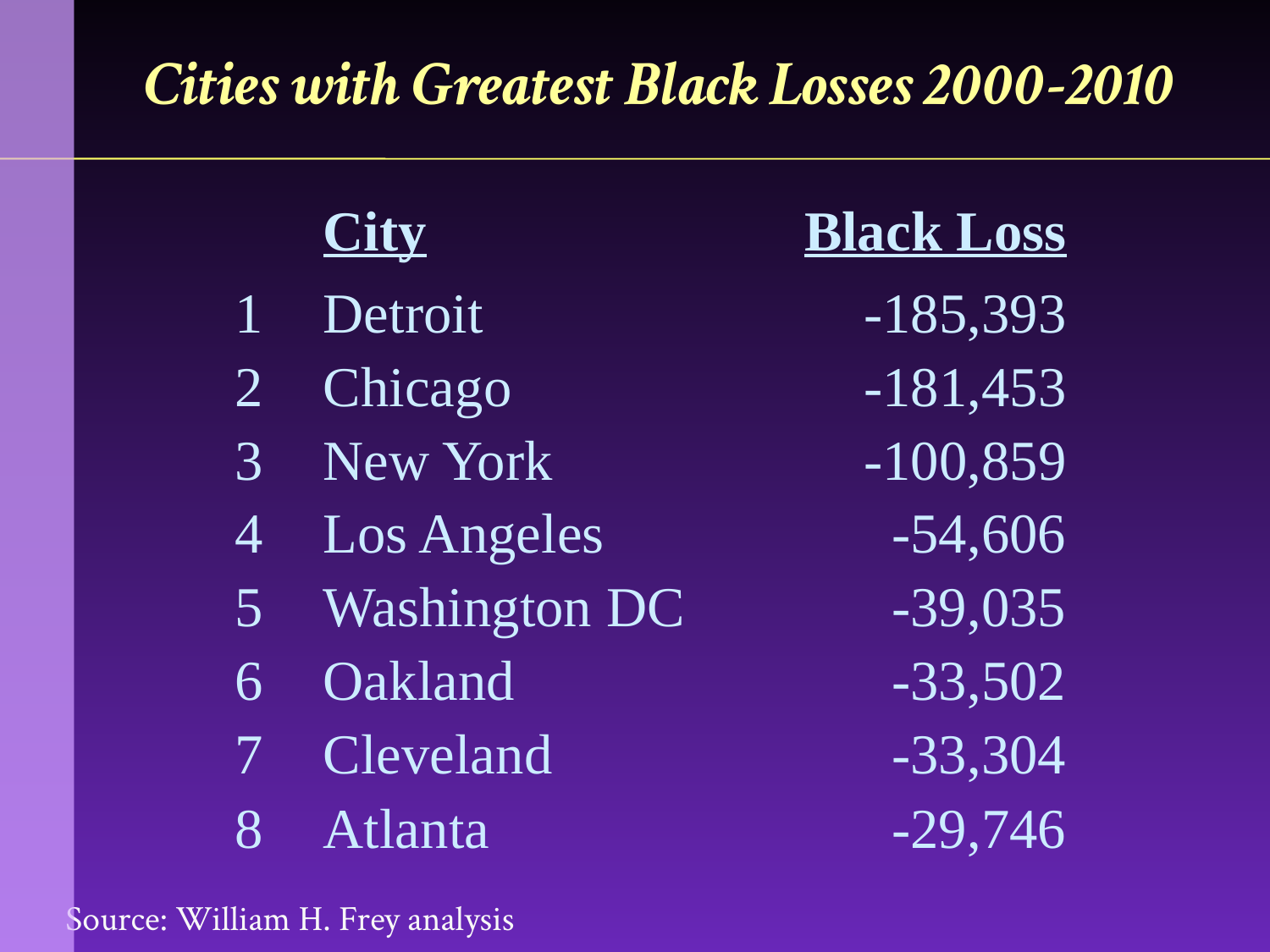

Cities with Greatest Black Losses 2000-2010

|  | City | Black Loss |
| --- | --- | --- |
| 1 | Detroit | -185,393 |
| 2 | Chicago | -181,453 |
| 3 | New York | -100,859 |
| 4 | Los Angeles | -54,606 |
| 5 | Washington DC | -39,035 |
| 6 | Oakland | -33,502 |
| 7 | Cleveland | -33,304 |
| 8 | Atlanta | -29,746 |
Source: William H. Frey analysis